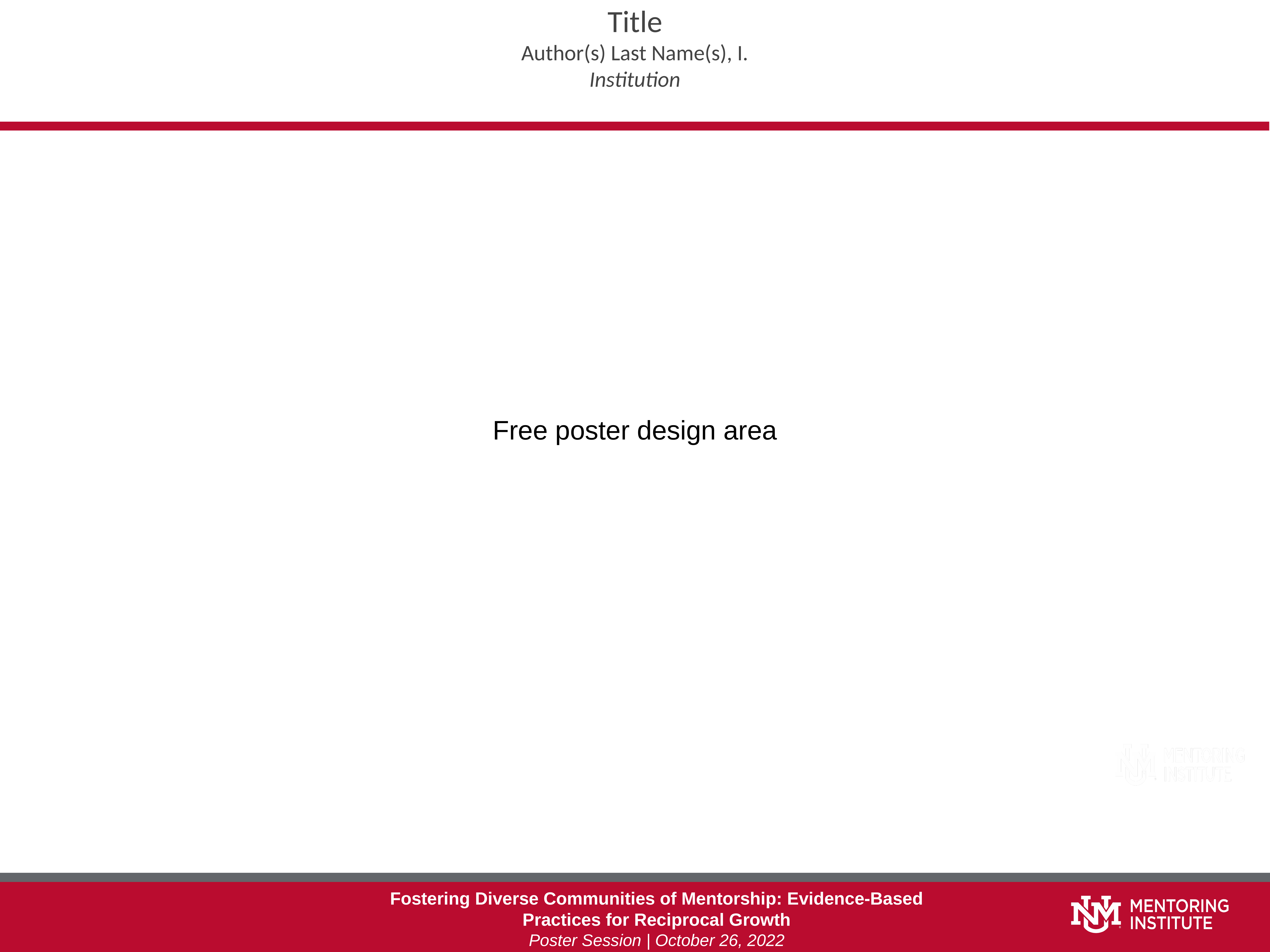

Title
Author(s) Last Name(s), I.
Institution
TITLE
AUTHOR(S): LAST NAME, I.
INSTITUTIONAL AFFILIATION
Free poster design area
Fostering Diverse Communities of Mentorship: Evidence-Based Practices for Reciprocal Growth
Poster Session | October 26, 2022